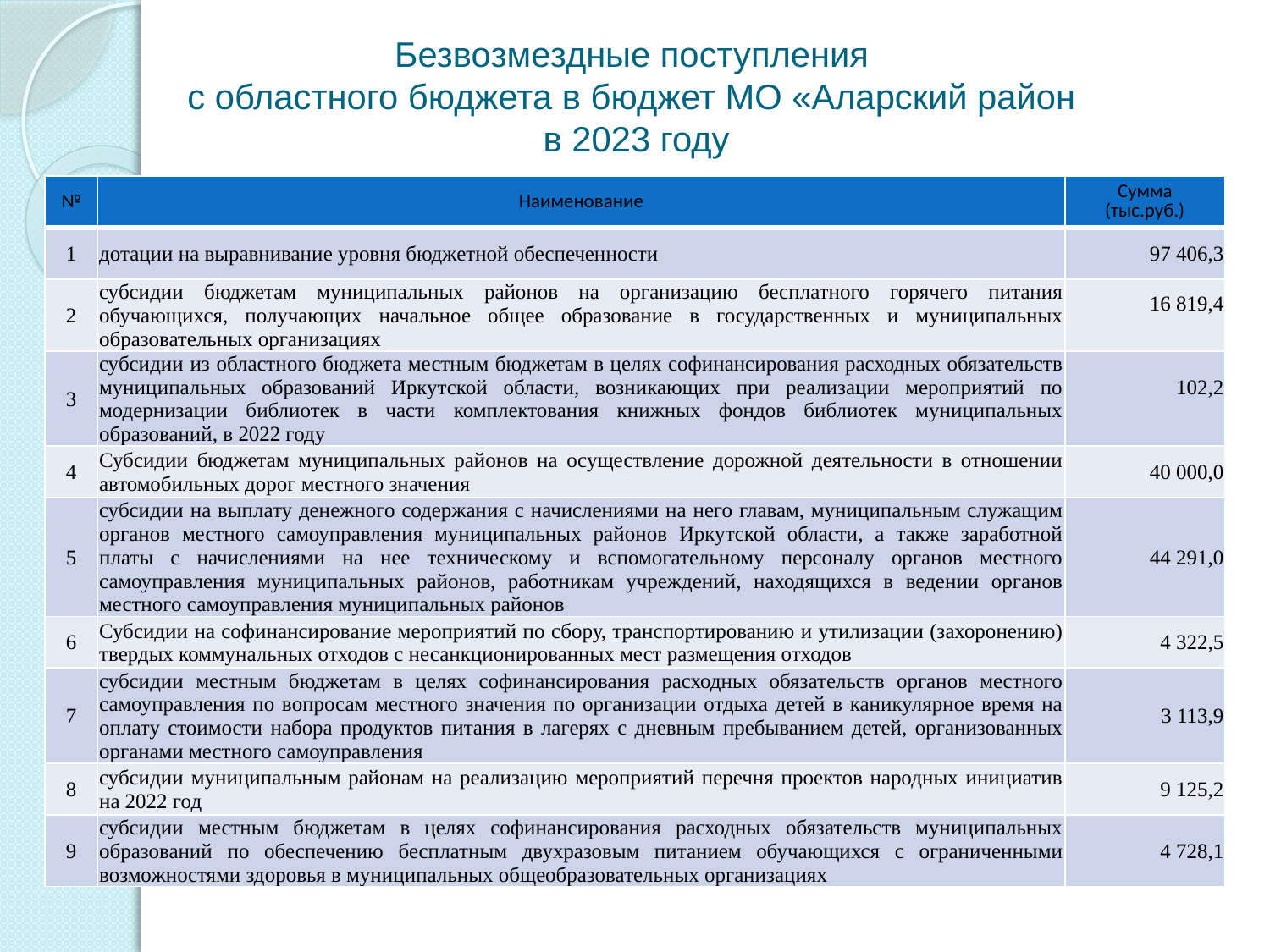

# Безвозмездные поступления с областного бюджета в бюджет МО «Аларский район в 2023 году
| № | Наименование | Сумма (тыс.руб.) |
| --- | --- | --- |
| 1 | дотации на выравнивание уровня бюджетной обеспеченности | 97 406,3 |
| 2 | субсидии бюджетам муниципальных районов на организацию бесплатного горячего питания обучающихся, получающих начальное общее образование в государственных и муниципальных образовательных организациях | 16 819,4 |
| 3 | субсидии из областного бюджета местным бюджетам в целях софинансирования расходных обязательств муниципальных образований Иркутской области, возникающих при реализации мероприятий по модернизации библиотек в части комплектования книжных фондов библиотек муниципальных образований, в 2022 году | 102,2 |
| 4 | Субсидии бюджетам муниципальных районов на осуществление дорожной деятельности в отношении автомобильных дорог местного значения | 40 000,0 |
| 5 | субсидии на выплату денежного содержания с начислениями на него главам, муниципальным служащим органов местного самоуправления муниципальных районов Иркутской области, а также заработной платы с начислениями на нее техническому и вспомогательному персоналу органов местного самоуправления муниципальных районов, работникам учреждений, находящихся в ведении органов местного самоуправления муниципальных районов | 44 291,0 |
| 6 | Субсидии на софинансирование мероприятий по сбору, транспортированию и утилизации (захоронению) твердых коммунальных отходов с несанкционированных мест размещения отходов | 4 322,5 |
| 7 | субсидии местным бюджетам в целях софинансирования расходных обязательств органов местного самоуправления по вопросам местного значения по организации отдыха детей в каникулярное время на оплату стоимости набора продуктов питания в лагерях с дневным пребыванием детей, организованных органами местного самоуправления | 3 113,9 |
| 8 | субсидии муниципальным районам на реализацию мероприятий перечня проектов народных инициатив на 2022 год | 9 125,2 |
| 9 | субсидии местным бюджетам в целях софинансирования расходных обязательств муниципальных образований по обеспечению бесплатным двухразовым питанием обучающихся с ограниченными возможностями здоровья в муниципальных общеобразовательных организациях | 4 728,1 |